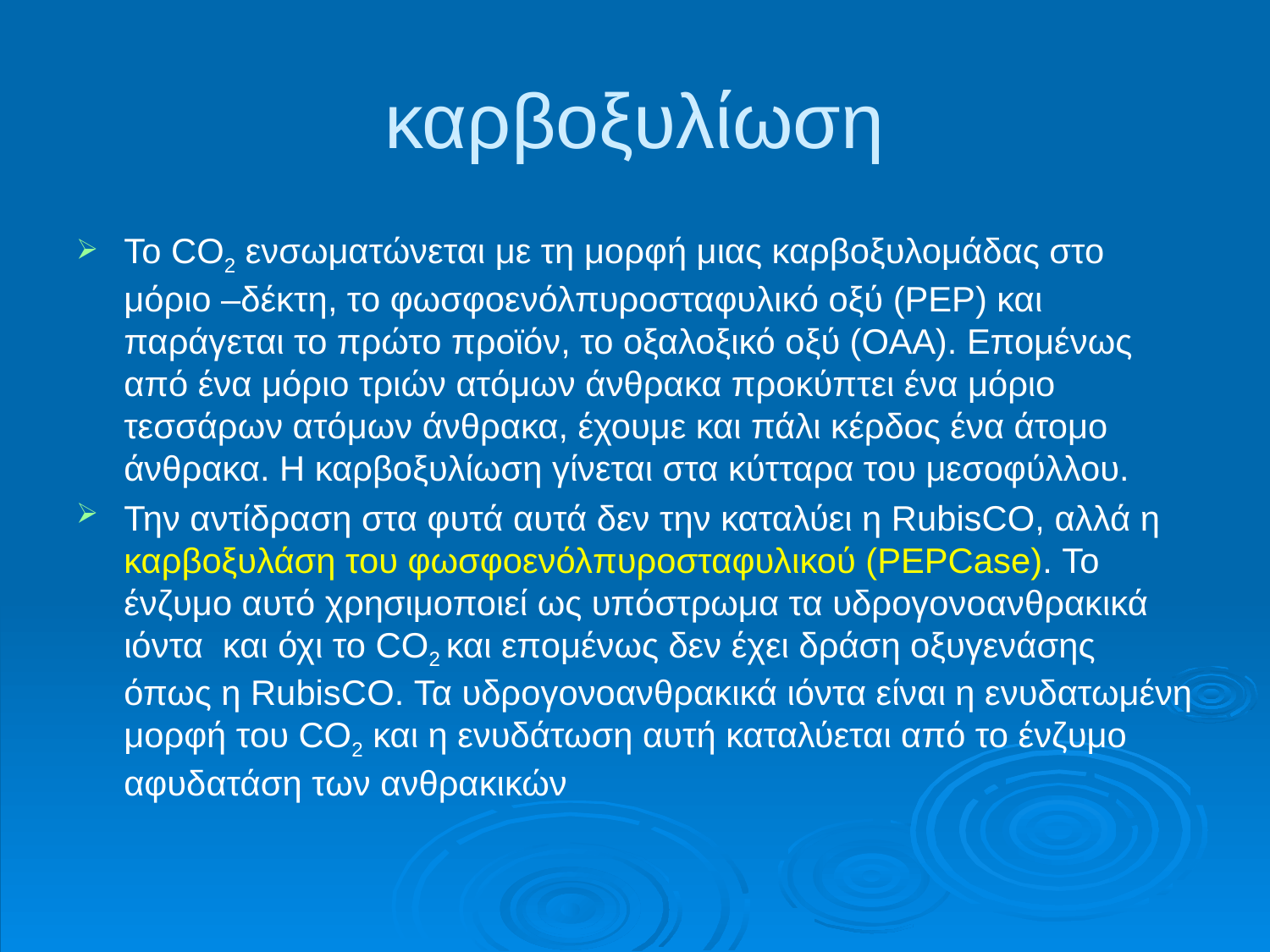

# καρβοξυλίωση
Το CO2 ενσωματώνεται με τη μορφή μιας καρβοξυλομάδας στο μόριο –δέκτη, το φωσφοενόλπυροσταφυλικό οξύ (ΡΕΡ) και παράγεται το πρώτο προϊόν, το οξαλοξικό οξύ (ΟΑΑ). Επομένως από ένα μόριο τριών ατόμων άνθρακα προκύπτει ένα μόριο τεσσάρων ατόμων άνθρακα, έχουμε και πάλι κέρδος ένα άτομο άνθρακα. Η καρβοξυλίωση γίνεται στα κύτταρα του μεσοφύλλου.
Την αντίδραση στα φυτά αυτά δεν την καταλύει η RubisCO, αλλά η καρβοξυλάση του φωσφοενόλπυροσταφυλικού (PEPCase). To ένζυμο αυτό χρησιμοποιεί ως υπόστρωμα τα υδρογονοανθρακικά ιόντα  και όχι το CO2 και επομένως δεν έχει δράση οξυγενάσης  όπως η RubisCO. Τα υδρογονοανθρακικά ιόντα είναι η ενυδατωμένη μορφή του CO2 και η ενυδάτωση αυτή καταλύεται από το ένζυμο αφυδατάση των ανθρακικών